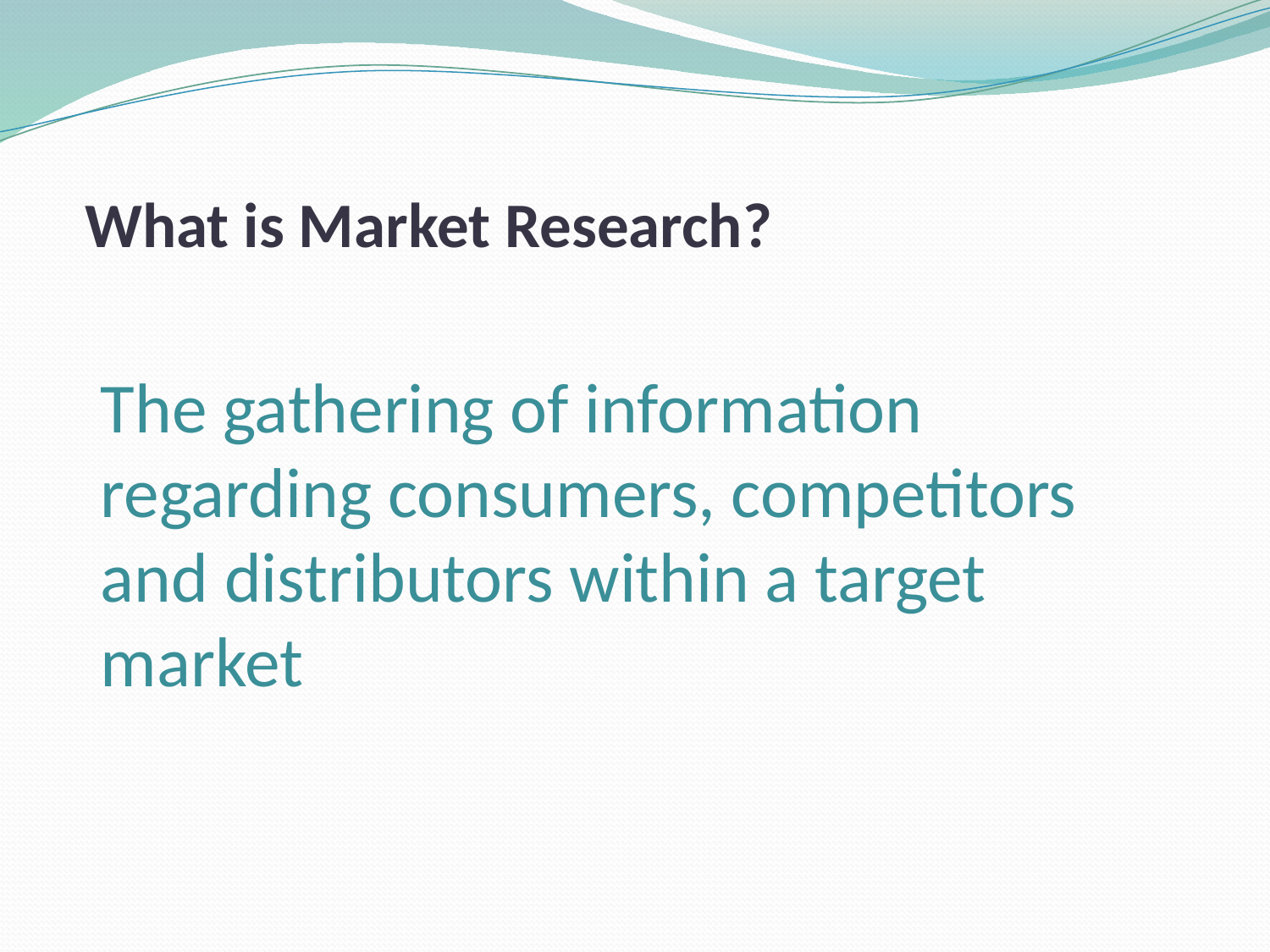

# What is Market Research?
The gathering of information regarding consumers, competitors and distributors within a target market